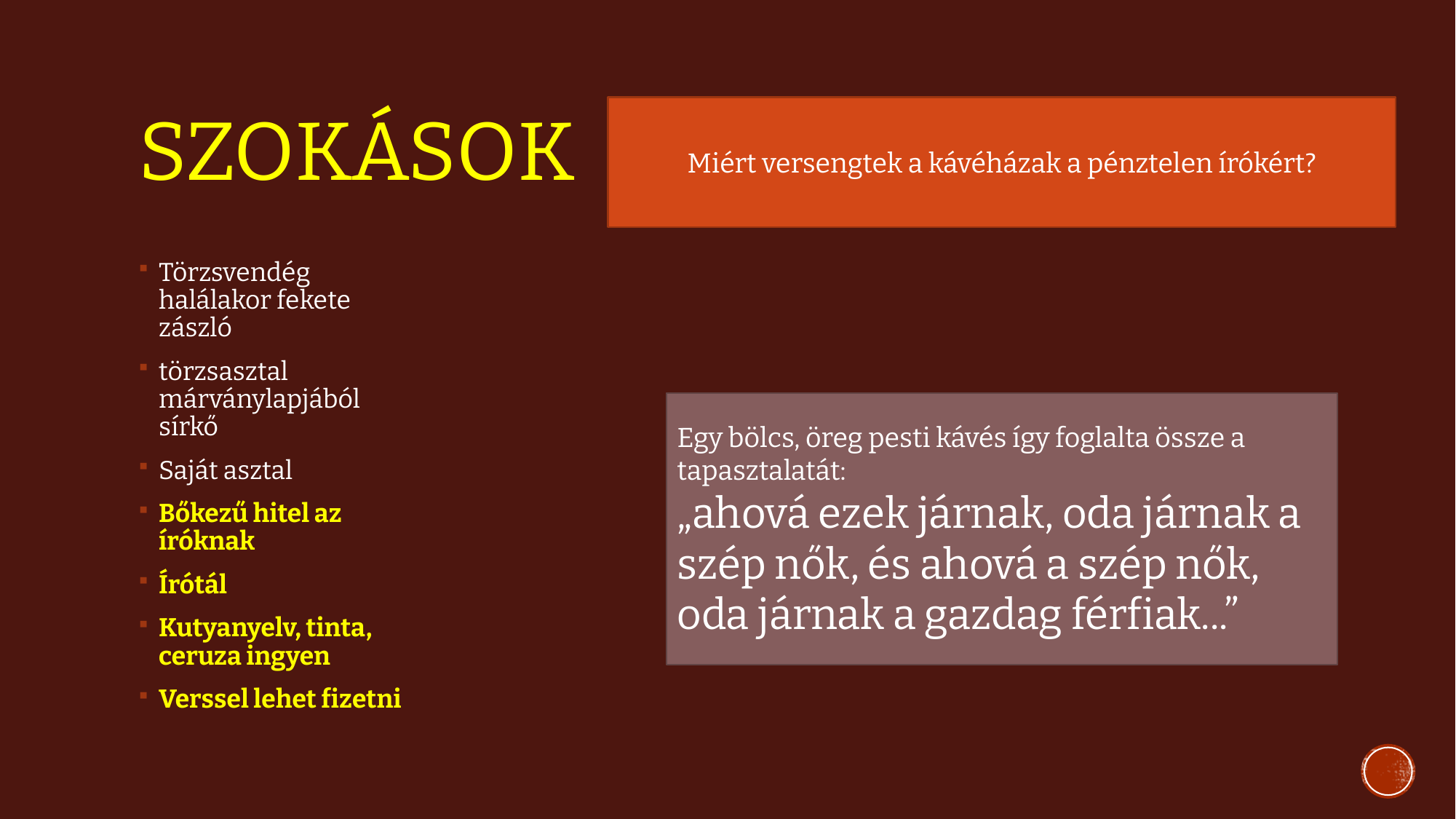

# szokások
Miért versengtek a kávéházak a pénztelen írókért?
Törzsvendég halálakor fekete zászló
törzsasztal márványlapjából sírkő
Saját asztal
Bőkezű hitel az íróknak
Írótál
Kutyanyelv, tinta, ceruza ingyen
Verssel lehet fizetni

Egy bölcs, öreg pesti kávés így foglalta össze a tapasztalatát:
„ahová ezek járnak, oda járnak a szép nők, és ahová a szép nők, oda járnak a gazdag férfiak...”